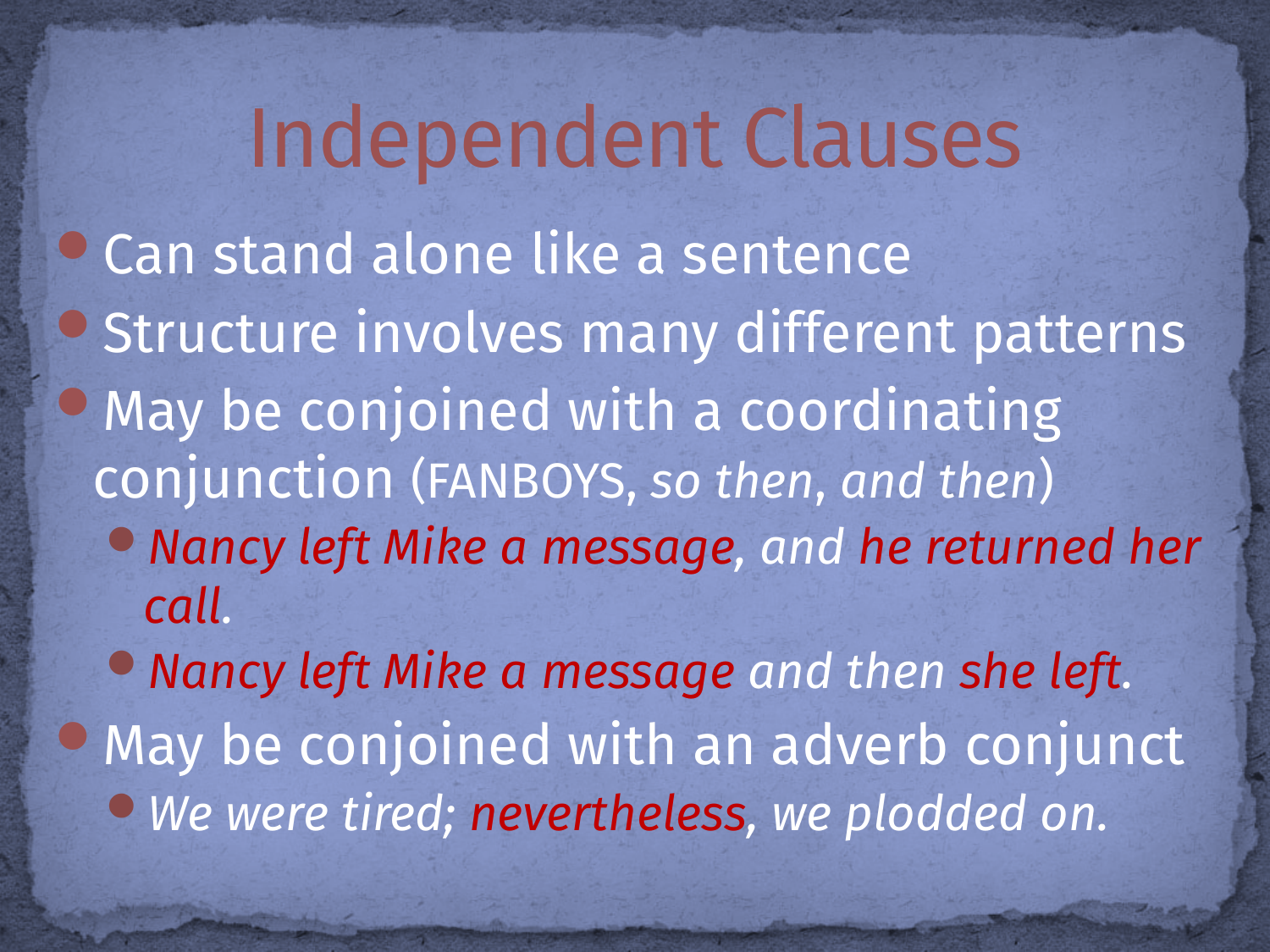

# Independent Clauses
Can stand alone like a sentence
Structure involves many different patterns
May be conjoined with a coordinating conjunction (FANBOYS, so then, and then)
Nancy left Mike a message, and he returned her call.
Nancy left Mike a message and then she left.
May be conjoined with an adverb conjunct
We were tired; nevertheless, we plodded on.